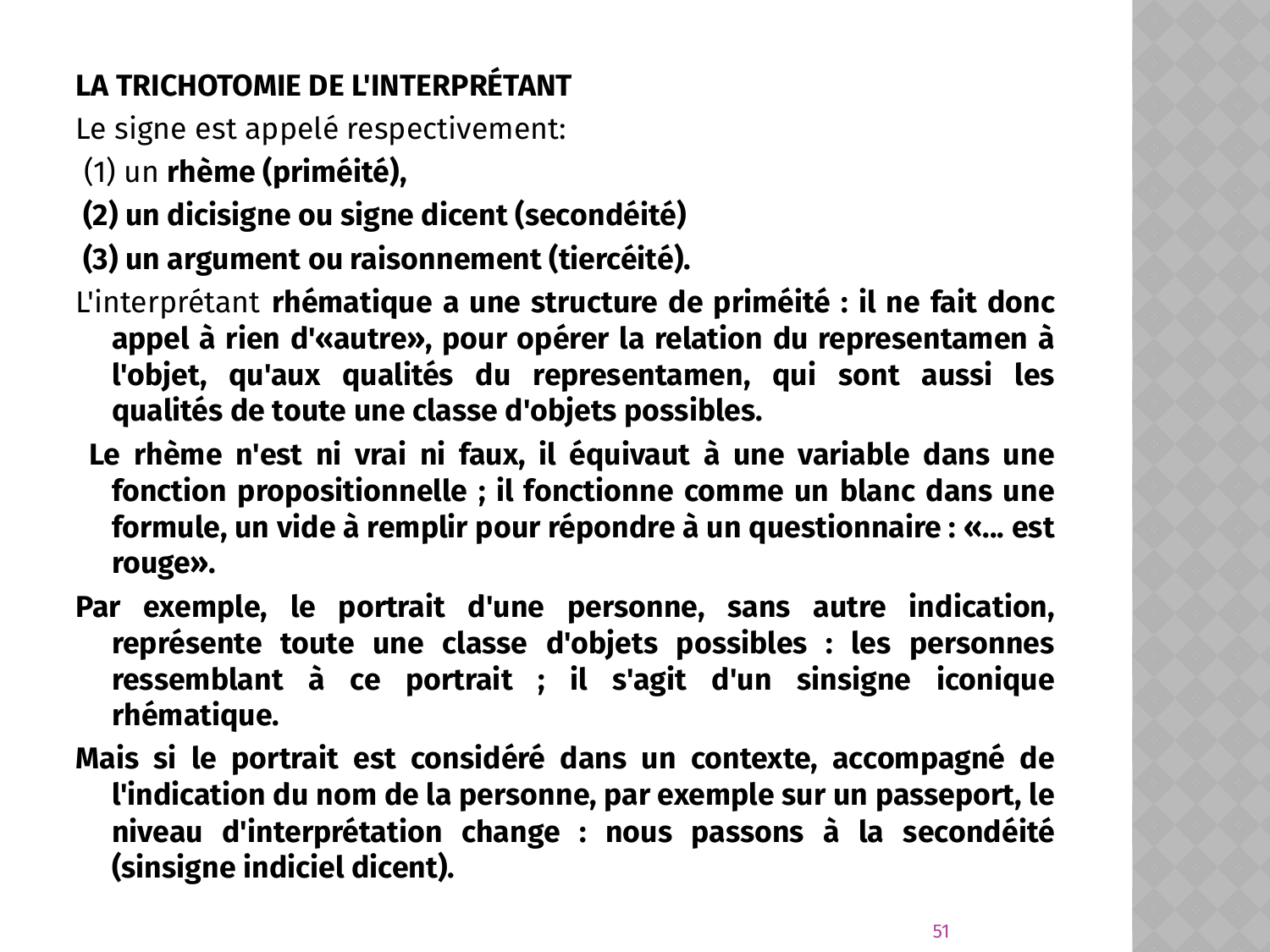

LA TRICHOTOMIE DE L'INTERPRÉTANT
Le signe est appelé respectivement:
 (1) un rhème (priméité),
 (2) un dicisigne ou signe dicent (secondéité)
 (3) un argument ou raisonnement (tiercéité).
L'interprétant rhématique a une structure de priméité : il ne fait donc appel à rien d'«autre», pour opérer la relation du representamen à l'objet, qu'aux qualités du representamen, qui sont aussi les qualités de toute une classe d'objets possibles.
 Le rhème n'est ni vrai ni faux, il équivaut à une variable dans une fonction propositionnelle ; il fonctionne comme un blanc dans une formule, un vide à remplir pour répondre à un questionnaire : «... est rouge».
Par exemple, le portrait d'une personne, sans autre indication, représente toute une classe d'objets possibles : les personnes ressemblant à ce portrait ; il s'agit d'un sinsigne iconique rhématique.
Mais si le portrait est considéré dans un contexte, accompagné de l'indication du nom de la personne, par exemple sur un passeport, le niveau d'interprétation change : nous passons à la secondéité (sinsigne indiciel dicent).
51